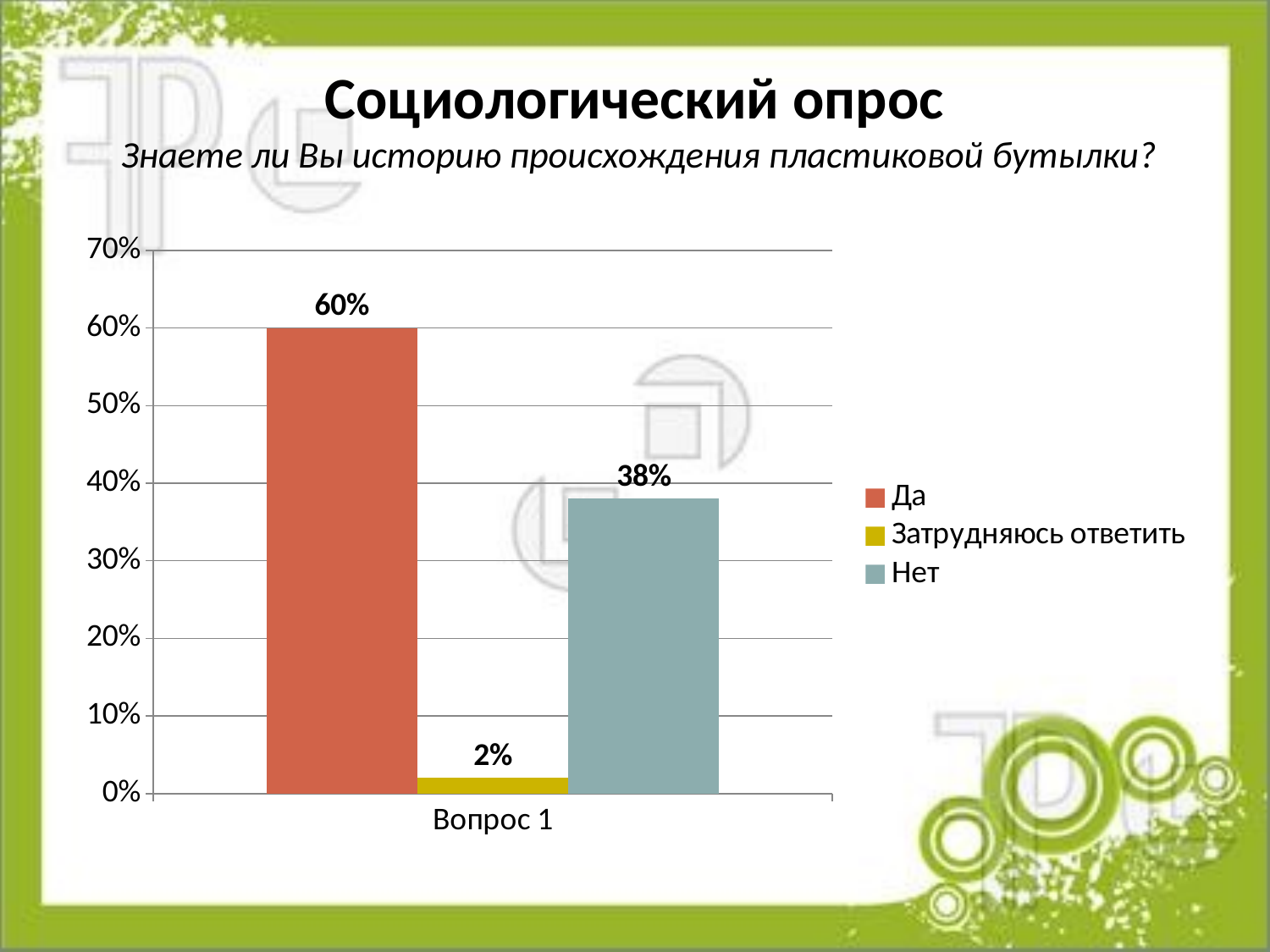

# Социологический опрос Знаете ли Вы историю происхождения пластиковой бутылки?

### Chart

| Category | Да | Затрудняюсь ответить | Нет |
|---|---|---|---|
| Вопрос 1 | 0.6000000000000006 | 0.02000000000000005 | 0.38000000000000117 |